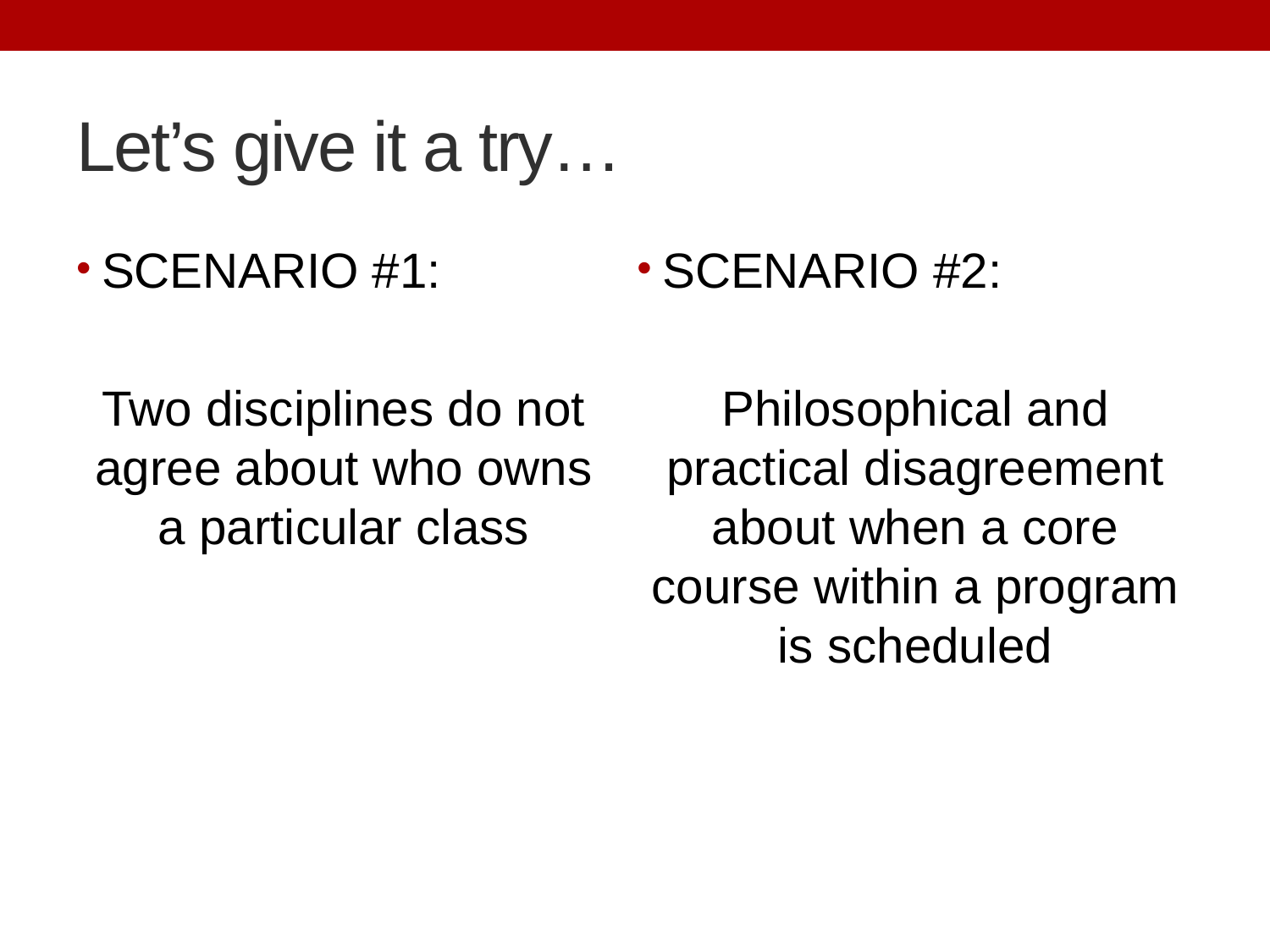

# Let’s give it a try…
SCENARIO #1:

Two disciplines do not agree about who owns a particular class

SCENARIO #2:

Philosophical and practical disagreement about when a core course within a program is scheduled